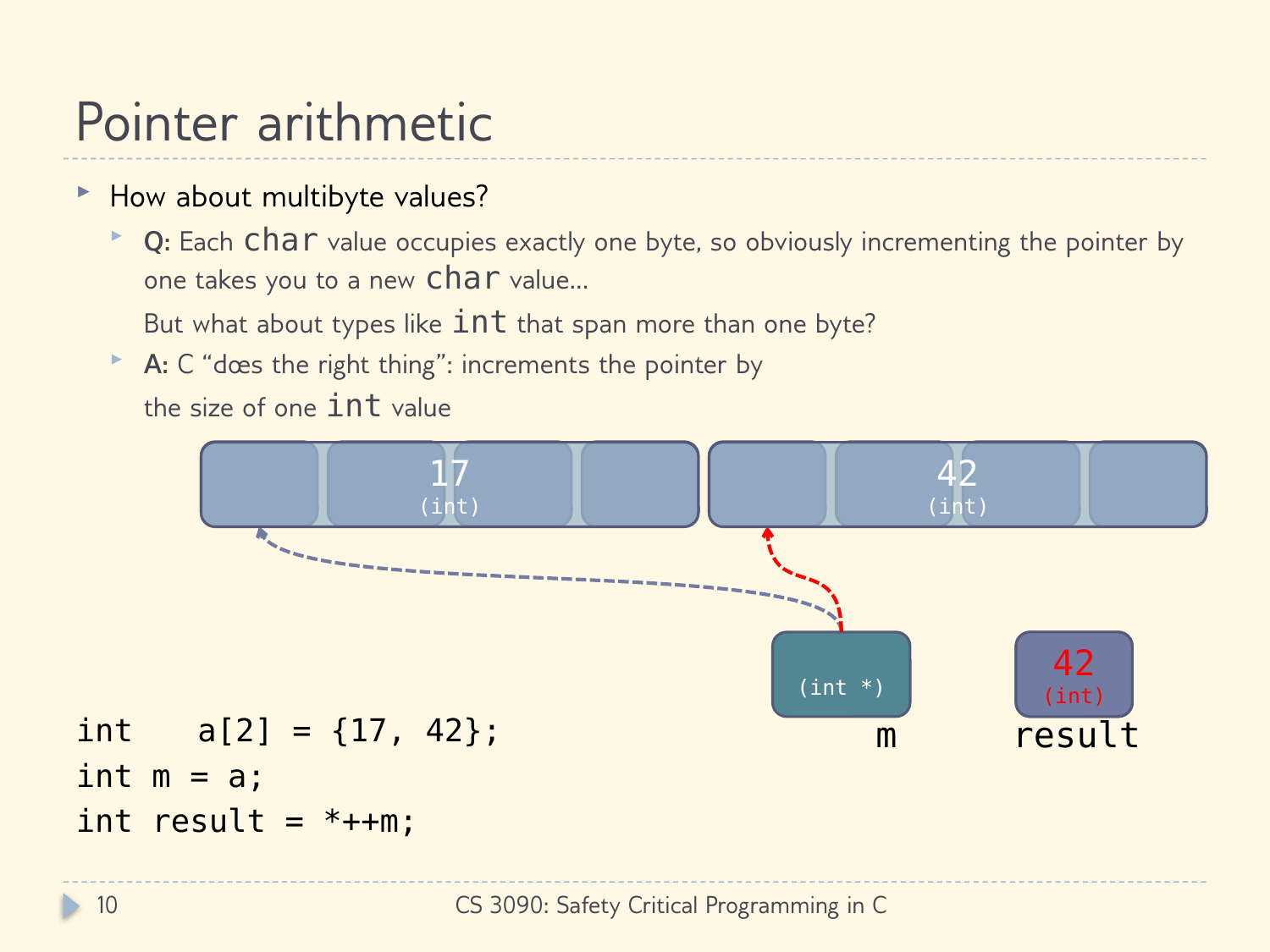

# Pointer arithmetic
How about multibyte values?
Q: Each char value occupies exactly one byte, so obviously incrementing the pointer by one takes you to a new char value...
	But what about types like int that span more than one byte?
A: C “does the right thing”: increments the pointer by
	the size of one int value

int	a[2] = {17, 42};
int m = a;
int result = *++m;

17
(int)
42
(int)

(int *)

(char)
42
(int)
m
result
10
CS 3090: Safety Critical Programming in C